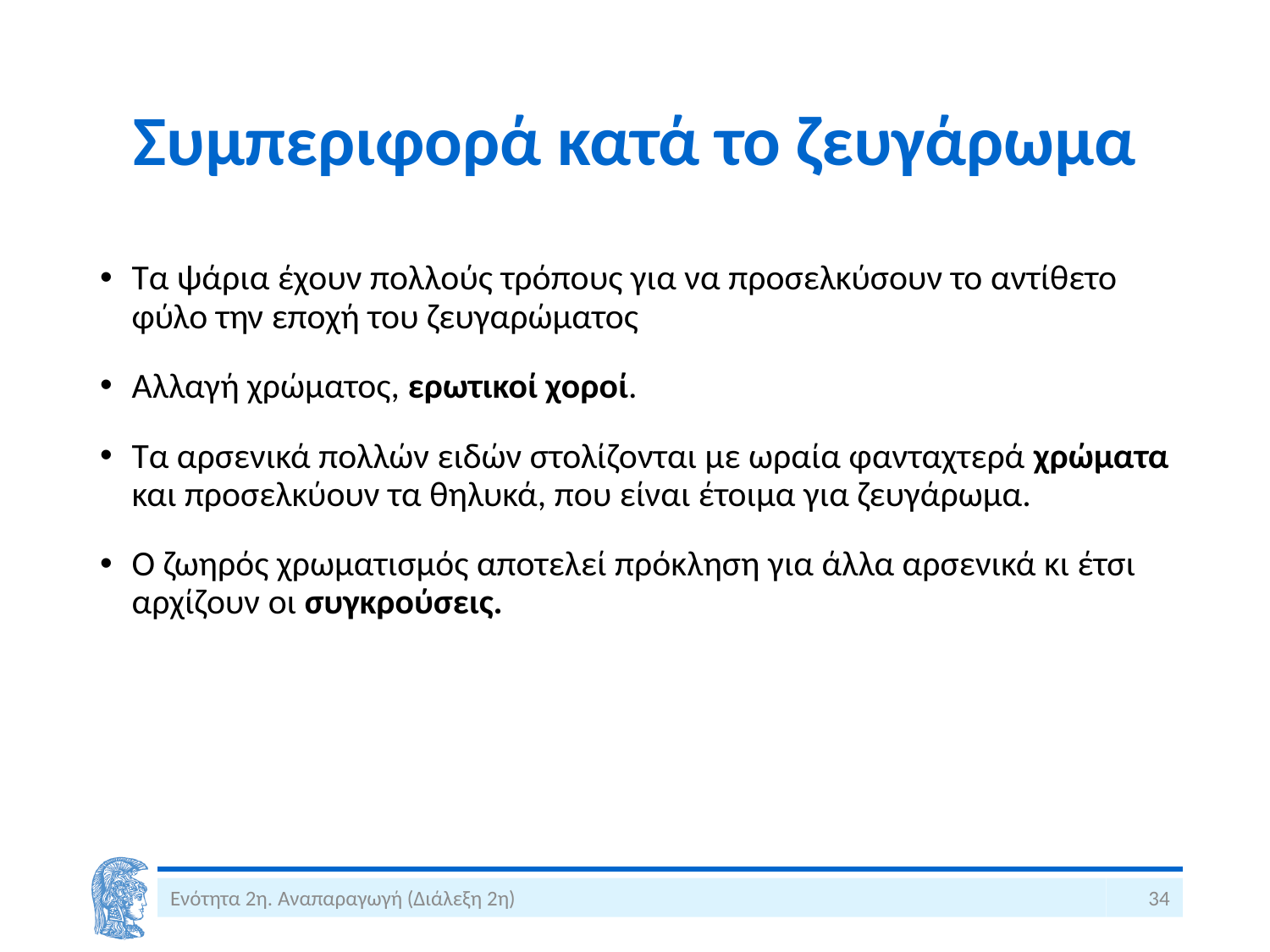

# Συμπεριφορά κατά το ζευγάρωμα
Τα ψάρια έχουν πολλούς τρόπους για να προσελκύσουν το αντίθετο φύλο την εποχή του ζευγαρώματος
Αλλαγή χρώματος, ερωτικοί χοροί.
Τα αρσενικά πολλών ειδών στολίζονται με ωραία φανταχτερά χρώματα και προσελκύουν τα θηλυκά, που είναι έτοιμα για ζευγάρωμα.
Ο ζωηρός χρωματισμός αποτελεί πρόκληση για άλλα αρσενικά κι έτσι αρχίζουν οι συγκρούσεις.

Ενότητα 2η. Αναπαραγωγή (Διάλεξη 2η)
34